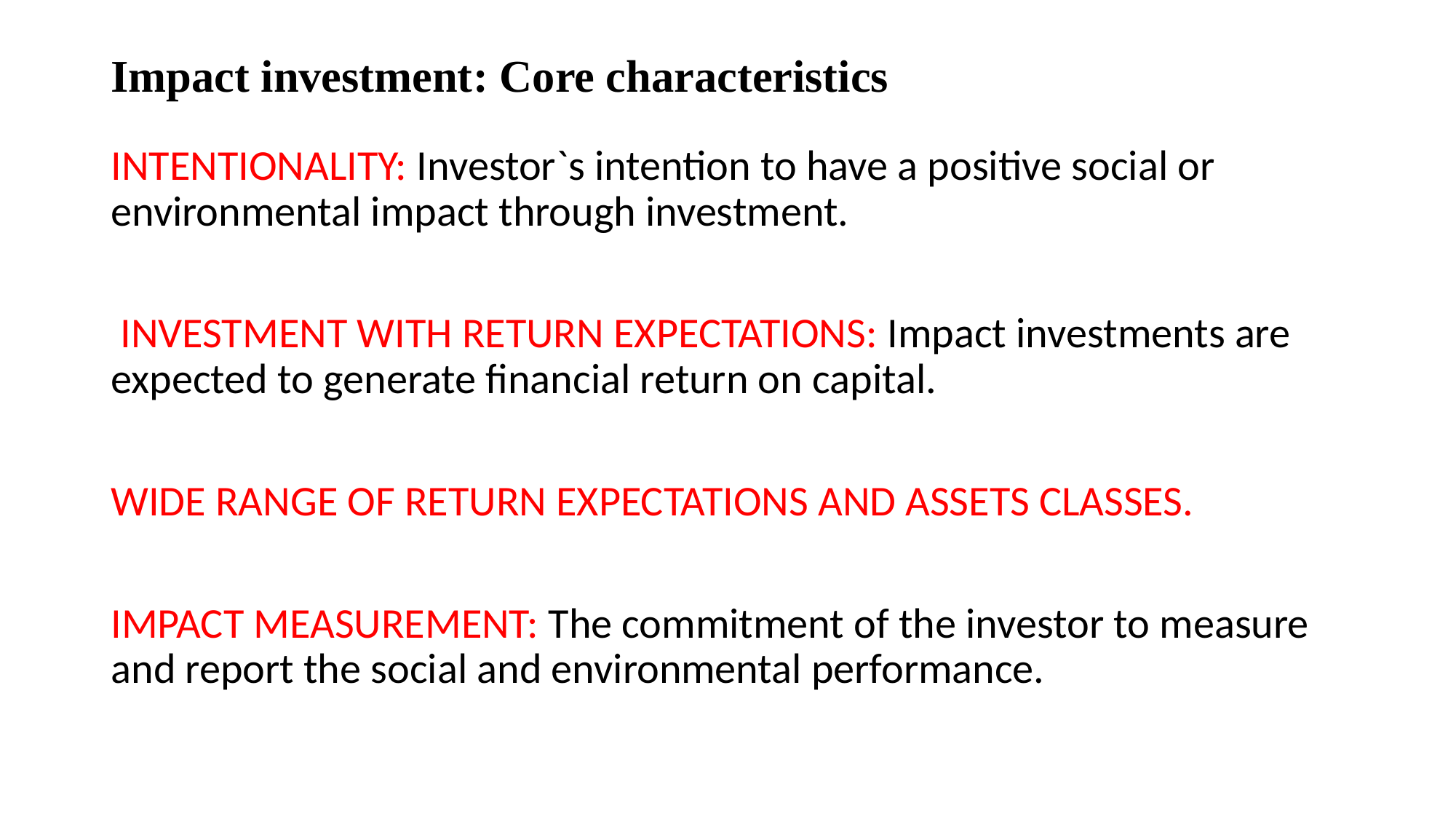

# Impact investment: Core characteristics
INTENTIONALITY: Investor`s intention to have a positive social or environmental impact through investment.

 INVESTMENT WITH RETURN EXPECTATIONS: Impact investments are expected to generate financial return on capital.

WIDE RANGE OF RETURN EXPECTATIONS AND ASSETS CLASSES.

IMPACT MEASUREMENT: The commitment of the investor to measure and report the social and environmental performance.